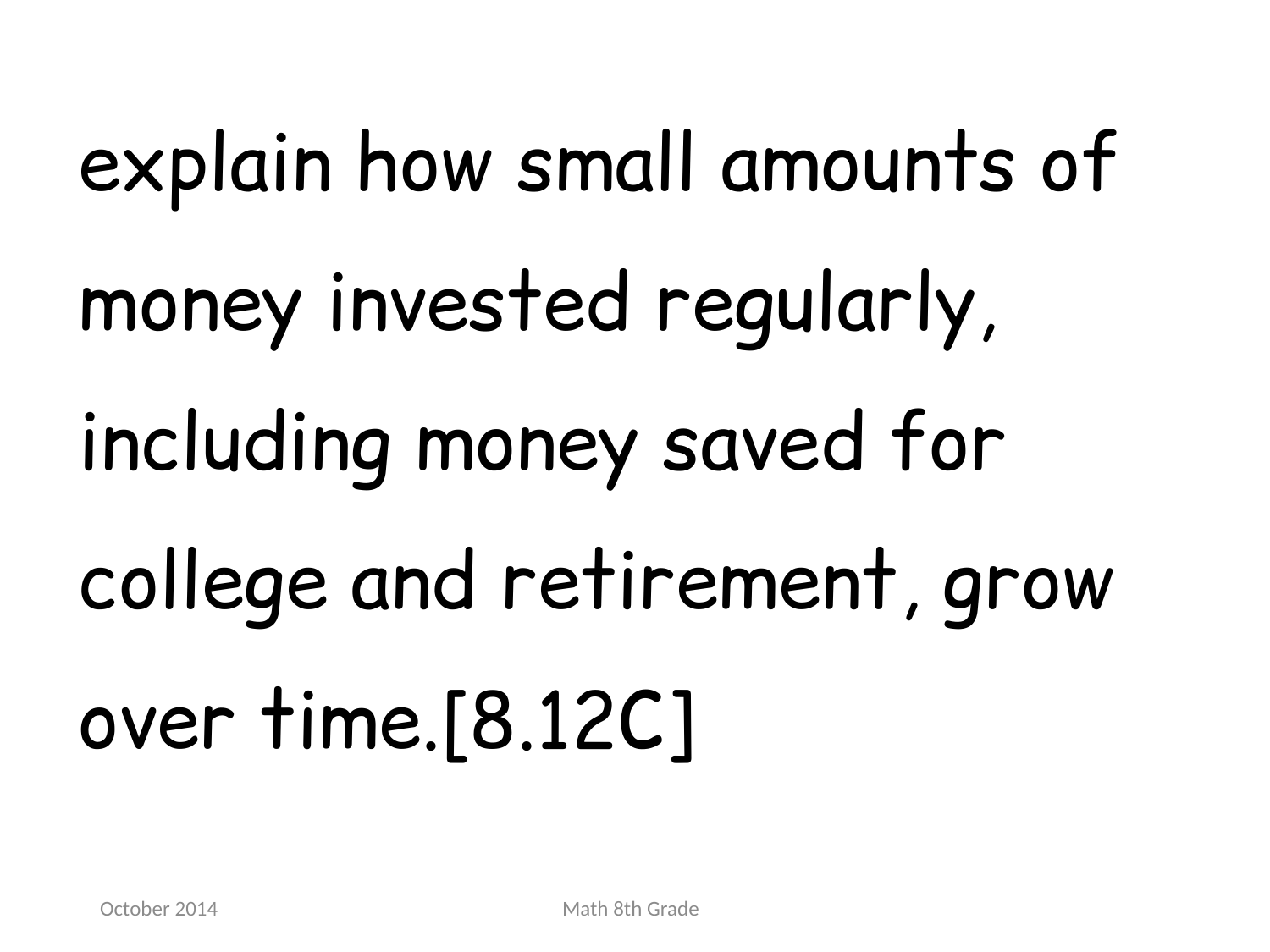

explain how small amounts of money invested regularly, including money saved for college and retirement, grow over time.[8.12C]
October 2014
Math 8th Grade